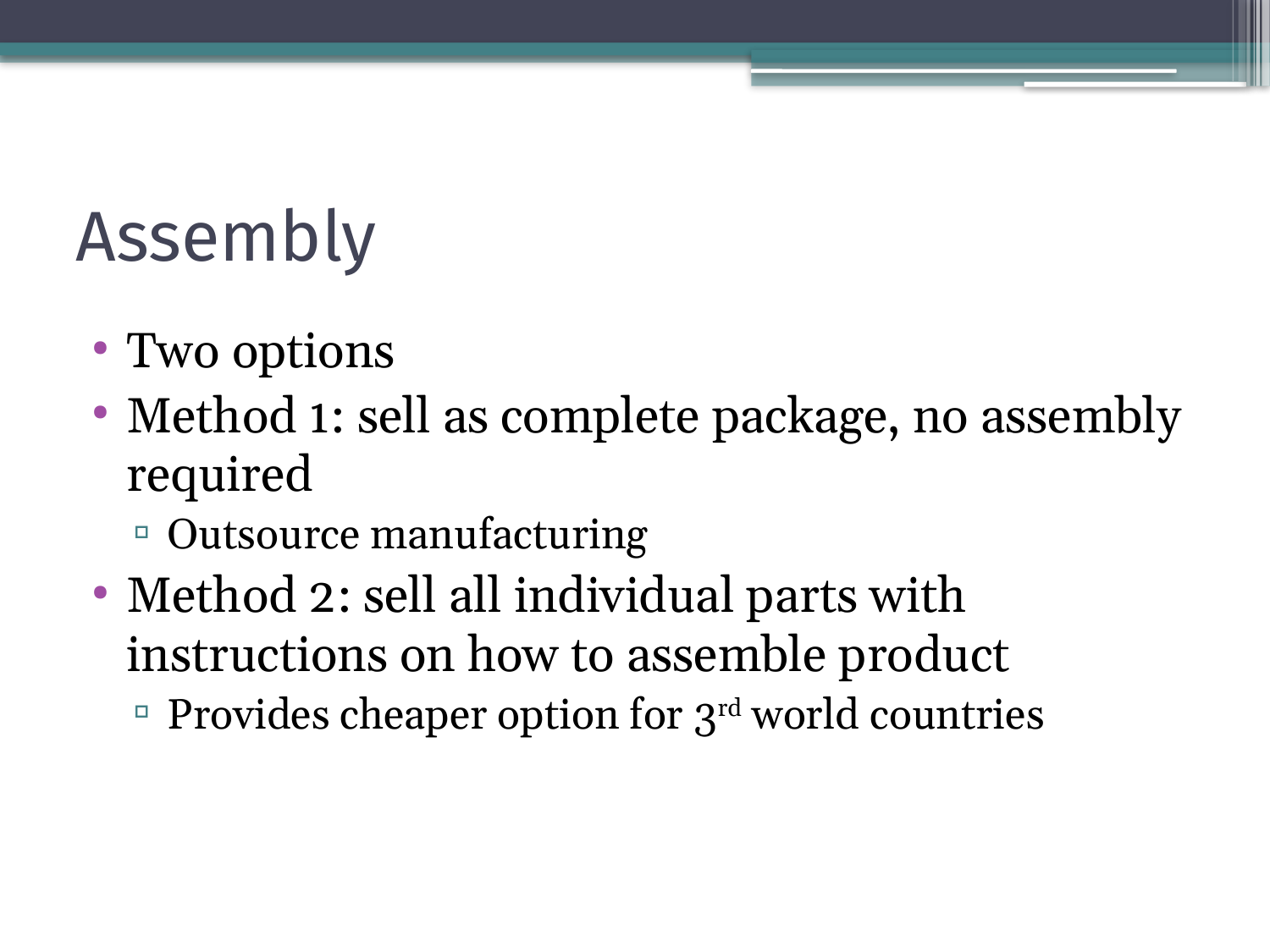

# Assembly
Two options
Method 1: sell as complete package, no assembly required
Outsource manufacturing
Method 2: sell all individual parts with instructions on how to assemble product
Provides cheaper option for 3rd world countries